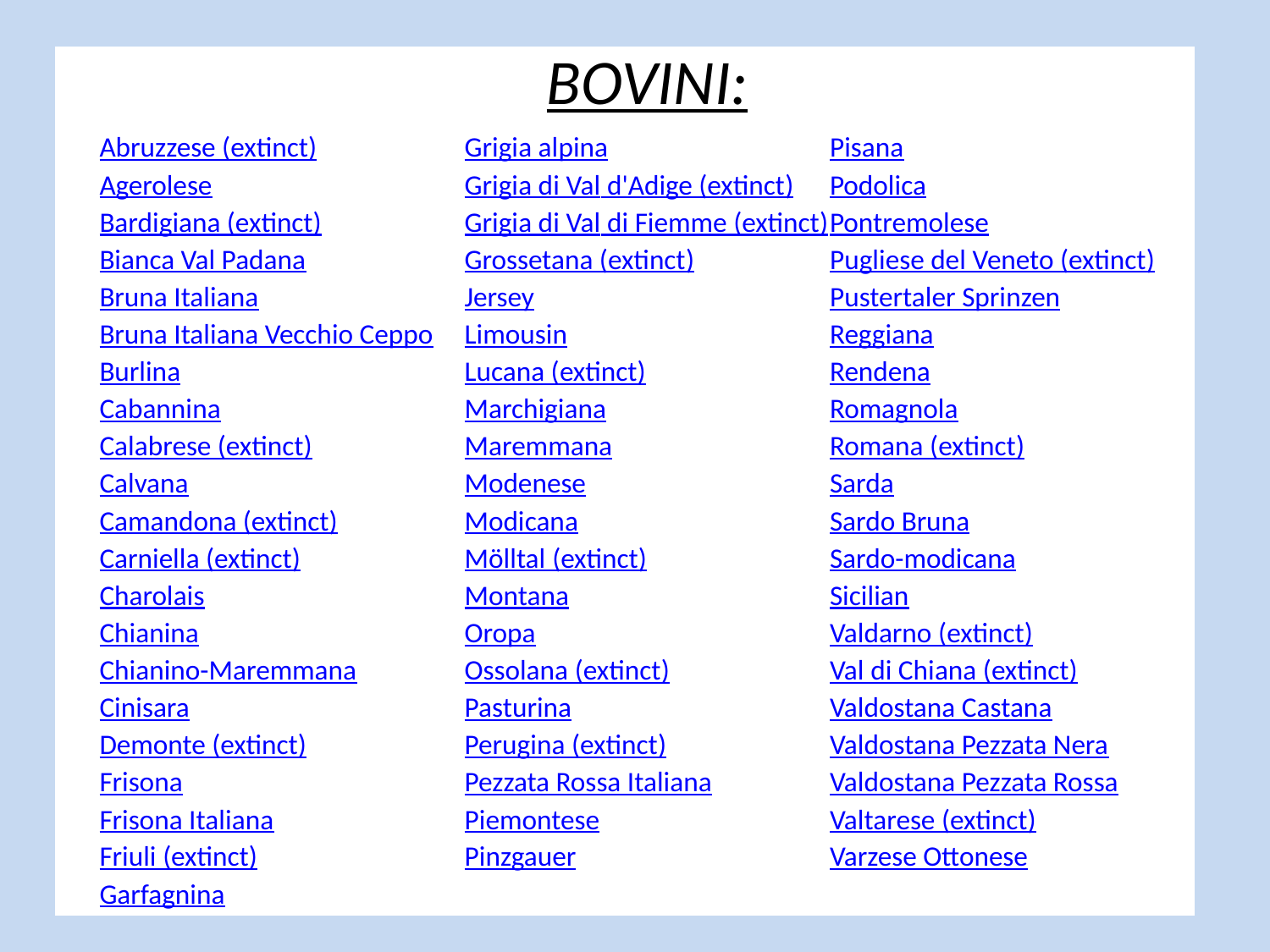

|  |  | BOVINI: |  |
| --- | --- | --- | --- |
|  | Abruzzese (extinct) | Grigia alpina | Pisana |
|  | Agerolese | Grigia di Val d'Adige (extinct) | Podolica |
|  | Bardigiana (extinct) | Grigia di Val di Fiemme (extinct) | Pontremolese |
|  | Bianca Val Padana | Grossetana (extinct) | Pugliese del Veneto (extinct) |
|  | Bruna Italiana | Jersey | Pustertaler Sprinzen |
|  | Bruna Italiana Vecchio Ceppo | Limousin | Reggiana |
|  | Burlina | Lucana (extinct) | Rendena |
|  | Cabannina | Marchigiana | Romagnola |
|  | Calabrese (extinct) | Maremmana | Romana (extinct) |
|  | Calvana | Modenese | Sarda |
|  | Camandona (extinct) | Modicana | Sardo Bruna |
|  | Carniella (extinct) | Mölltal (extinct) | Sardo-modicana |
|  | Charolais | Montana | Sicilian |
|  | Chianina | Oropa | Valdarno (extinct) |
|  | Chianino-Maremmana | Ossolana (extinct) | Val di Chiana (extinct) |
|  | Cinisara | Pasturina | Valdostana Castana |
|  | Demonte (extinct) | Perugina (extinct) | Valdostana Pezzata Nera |
|  | Frisona | Pezzata Rossa Italiana | Valdostana Pezzata Rossa |
|  | Frisona Italiana | Piemontese | Valtarese (extinct) |
|  | Friuli (extinct) | Pinzgauer | Varzese Ottonese |
|  | Garfagnina |  |  |